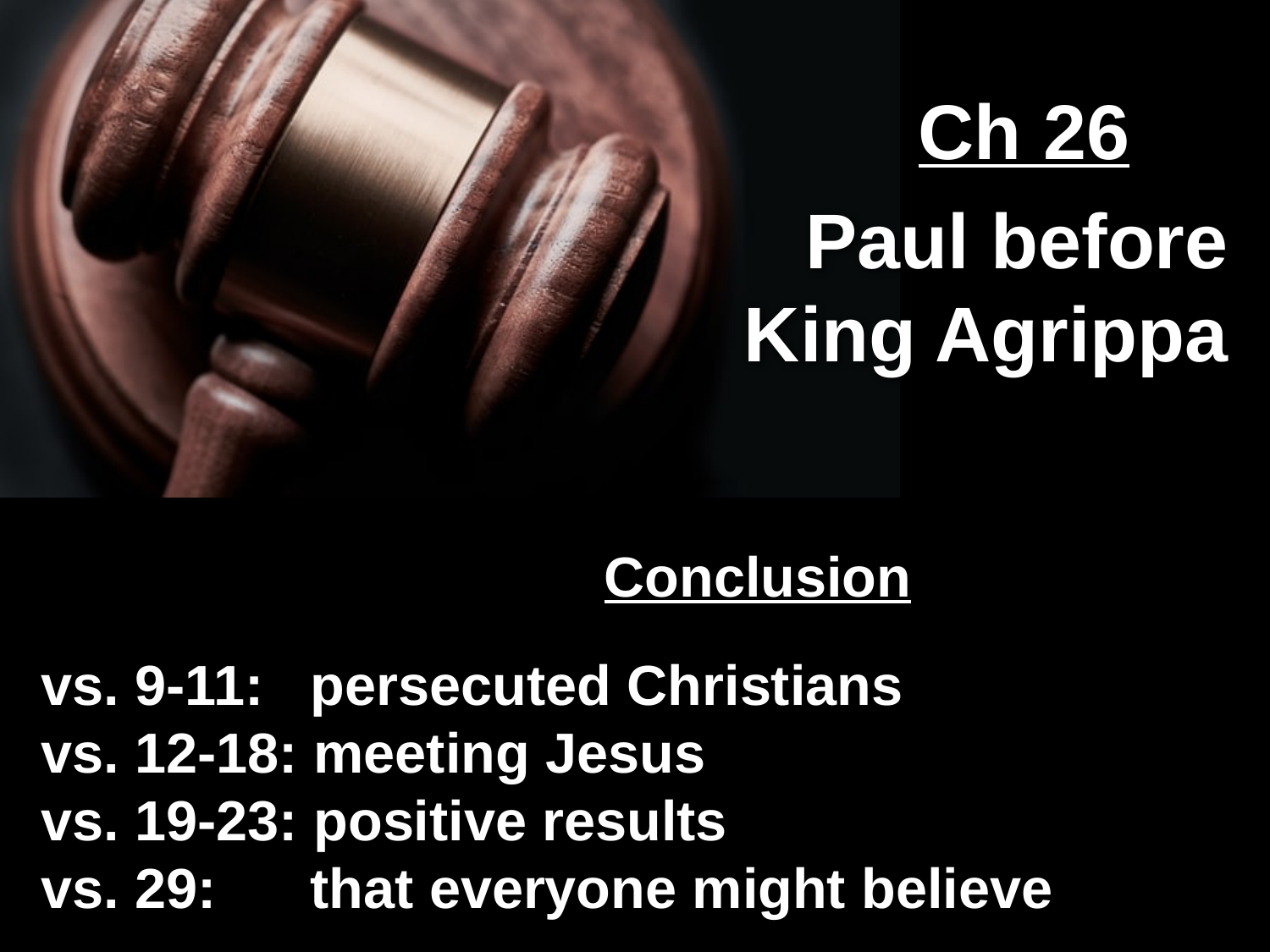

Ch 26
Paul before King Agrippa
Conclusion
vs. 9-11:   persecuted Christians
vs. 12-18: meeting Jesus
vs. 19-23: positive results
vs. 29:      that everyone might believe